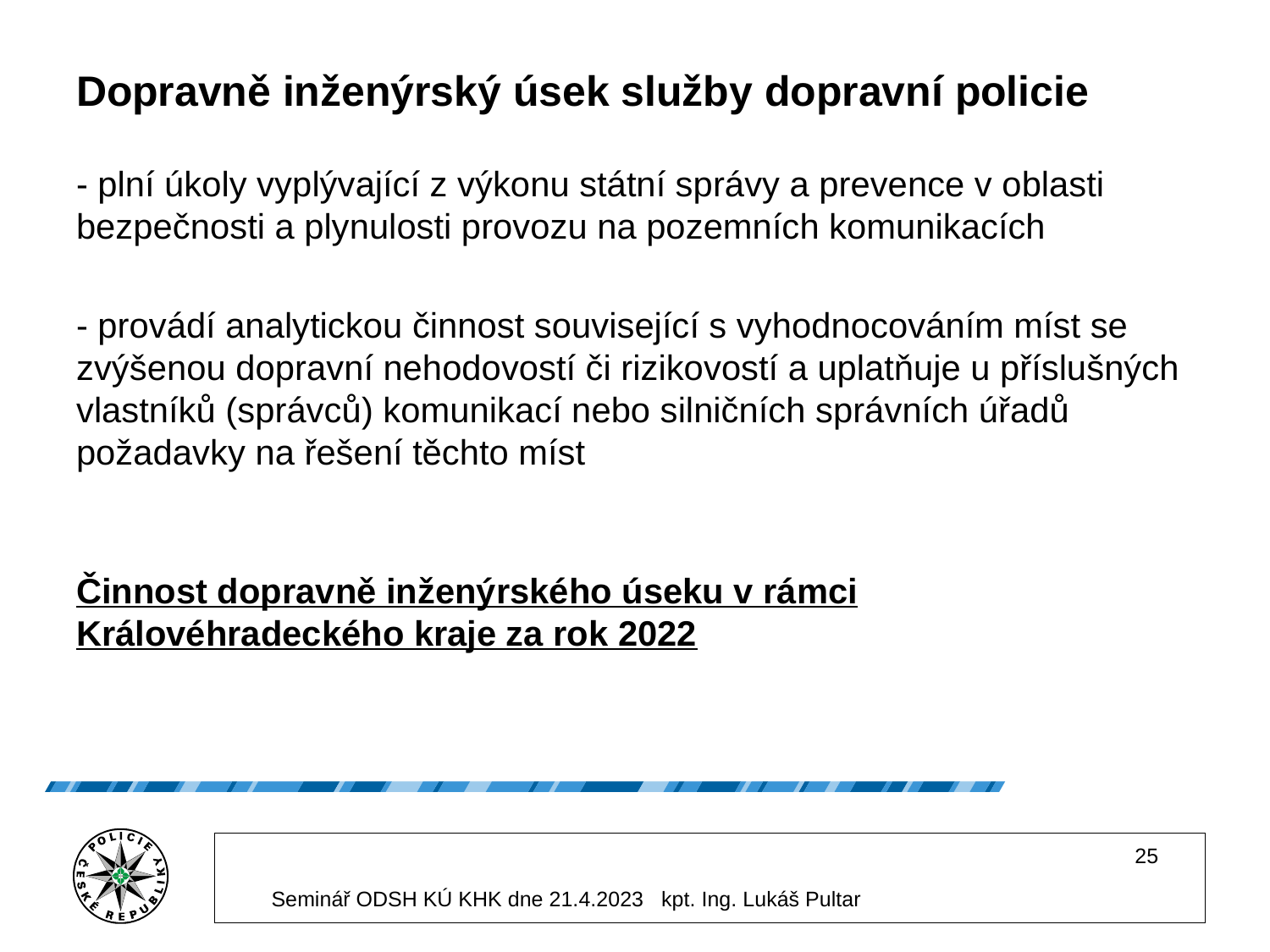

# Dopravně inženýrský úsek služby dopravní policie

- plní úkoly vyplývající z výkonu státní správy a prevence v oblasti bezpečnosti a plynulosti provozu na pozemních komunikacích

- provádí analytickou činnost související s vyhodnocováním míst se zvýšenou dopravní nehodovostí či rizikovostí a uplatňuje u příslušných vlastníků (správců) komunikací nebo silničních správních úřadů požadavky na řešení těchto míst

Činnost dopravně inženýrského úseku v rámci Královéhradeckého kraje za rok 2022

25
Seminář ODSH KÚ KHK dne 21.4.2023   kpt. Ing. Lukáš Pultar